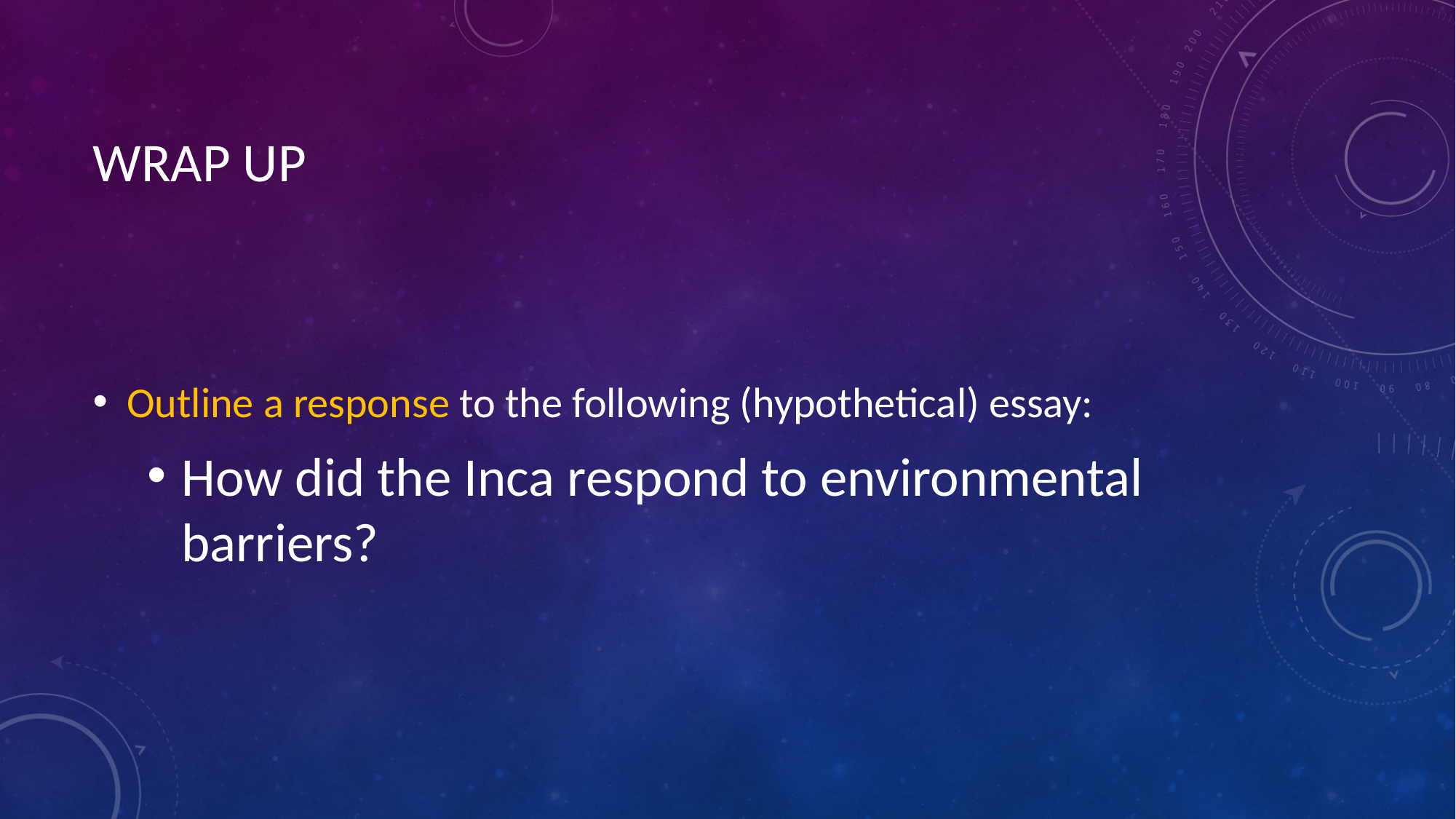

# Wrap Up
Outline a response to the following (hypothetical) essay:
How did the Inca respond to environmental barriers?